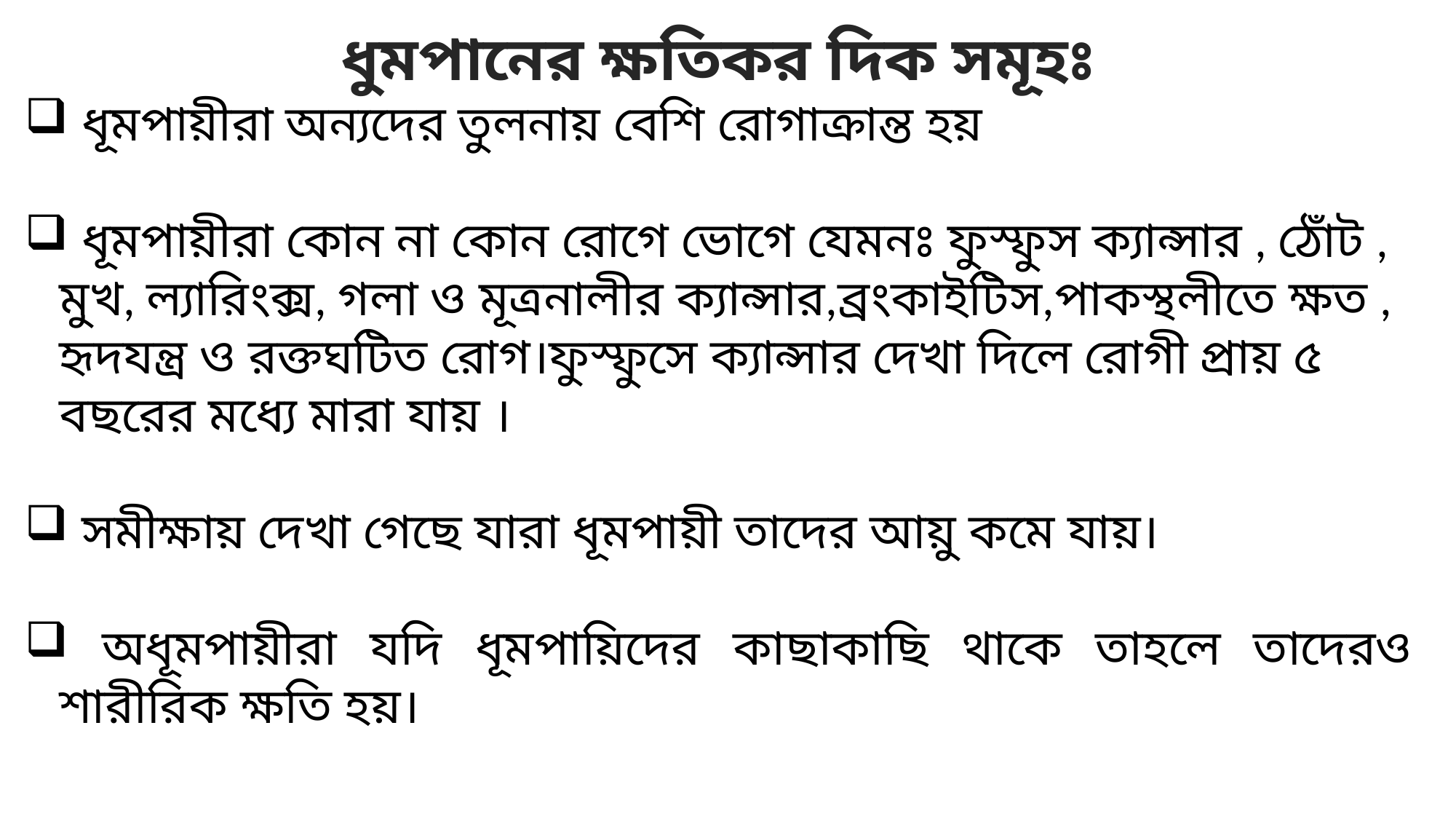

ধুমপানের ক্ষতিকর দিক সমূহঃ
 ধূমপায়ীরা অন্যদের তুলনায় বেশি রোগাক্রান্ত হয়

 ধূমপায়ীরা কোন না কোন রোগে ভোগে যেমনঃ ফুস্ফুস ক্যান্সার , ঠোঁট , মুখ, ল্যারিংক্স, গলা ও মূত্রনালীর ক্যান্সার,ব্রংকাইটিস,পাকস্থলীতে ক্ষত , হৃদযন্ত্র ও রক্তঘটিত রোগ।ফুস্ফুসে ক্যান্সার দেখা দিলে রোগী প্রায় ৫ বছরের মধ্যে মারা যায় ।

 সমীক্ষায় দেখা গেছে যারা ধূমপায়ী তাদের আয়ু কমে যায়।

 অধূমপায়ীরা যদি ধূমপায়িদের কাছাকাছি থাকে তাহলে তাদেরও শারীরিক ক্ষতি হয়।